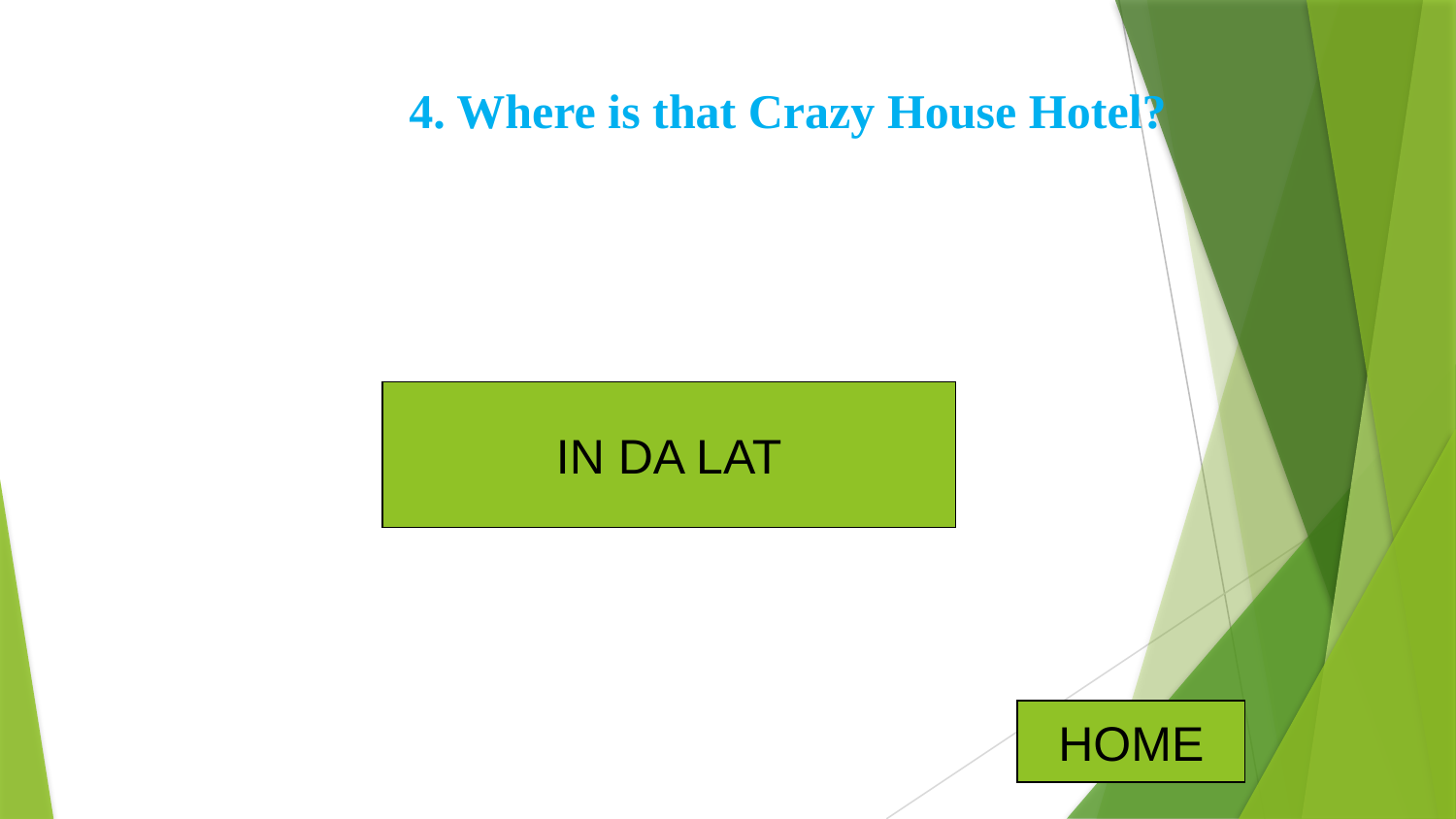

4. Where is that Crazy House Hotel?
IN DA LAT
HOME